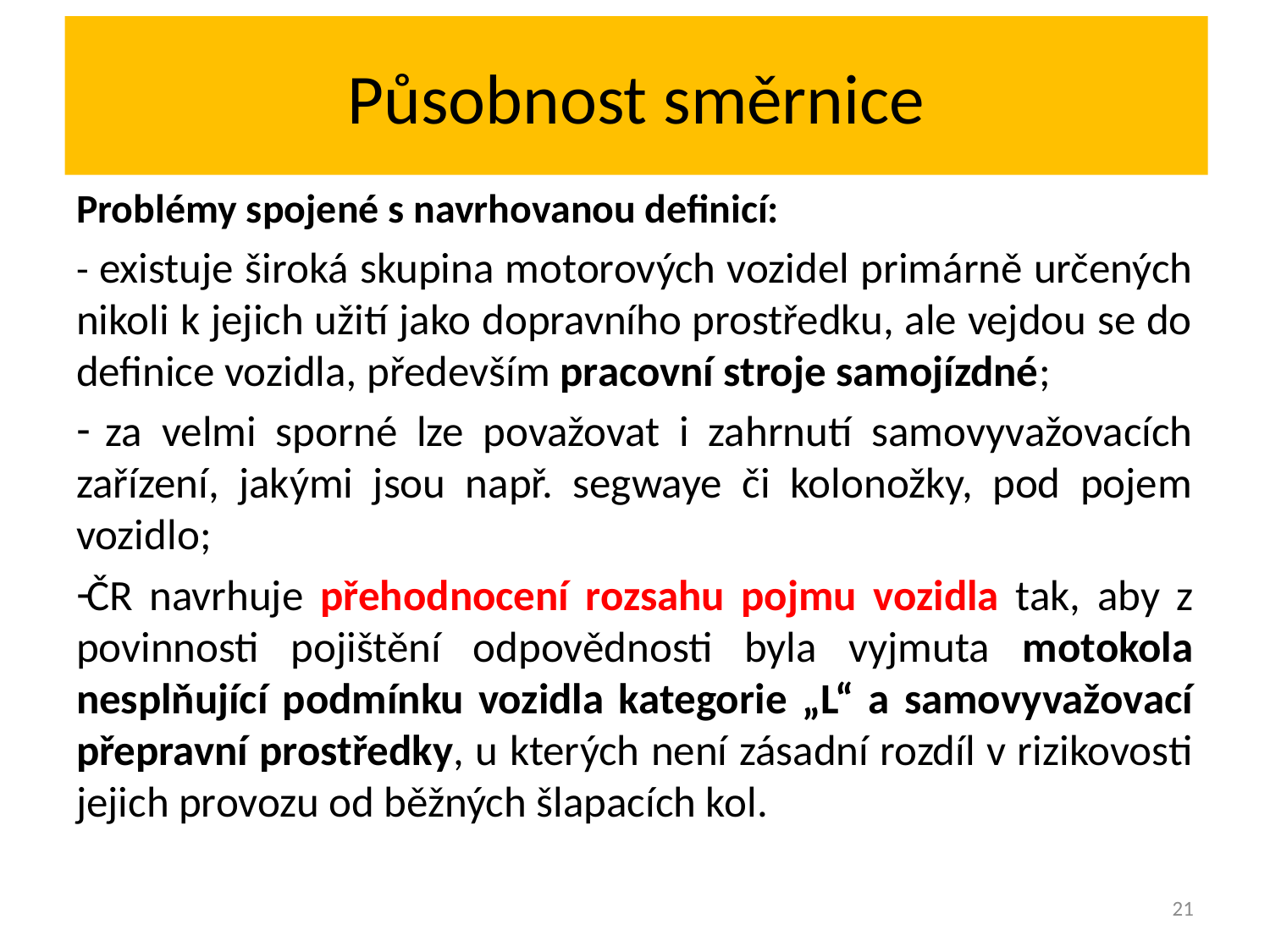

# Působnost směrnice
Problémy spojené s navrhovanou definicí:
- existuje široká skupina motorových vozidel primárně určených nikoli k jejich užití jako dopravního prostředku, ale vejdou se do definice vozidla, především pracovní stroje samojízdné;
 za velmi sporné lze považovat i zahrnutí samovyvažovacích zařízení, jakými jsou např. segwaye či kolonožky, pod pojem vozidlo;
ČR navrhuje přehodnocení rozsahu pojmu vozidla tak, aby z povinnosti pojištění odpovědnosti byla vyjmuta motokola nesplňující podmínku vozidla kategorie „L“ a samovyvažovací přepravní prostředky, u kterých není zásadní rozdíl v rizikovosti jejich provozu od běžných šlapacích kol.

21